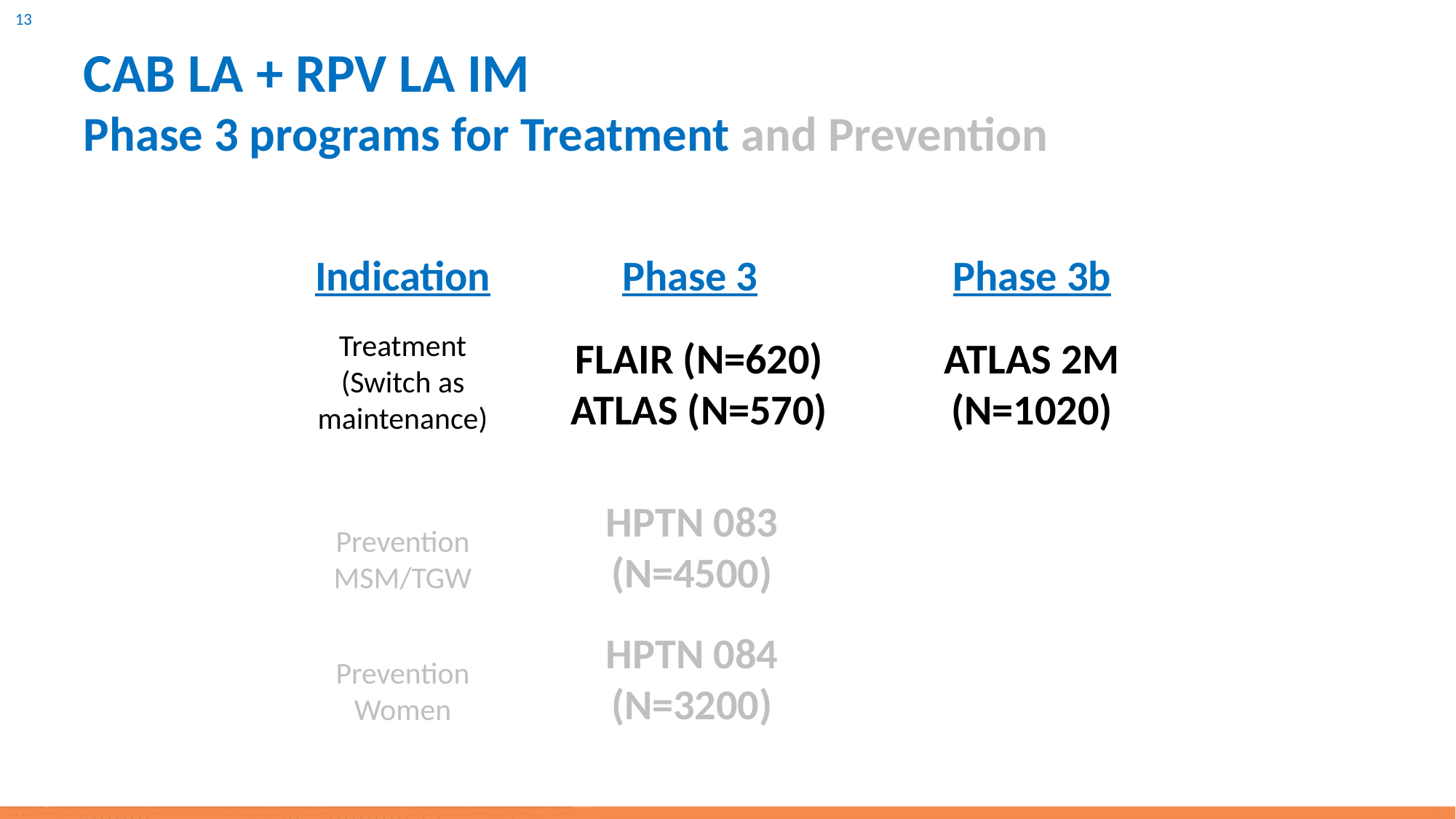

# CAB LA + RPV LA IM Phase 3 programs for Treatment and Prevention
Indication
Phase 3
Phase 3b
Treatment
(Switch as
maintenance)
FLAIR (N=620)
ATLAS (N=570)
ATLAS 2M
(N=1020)
HPTN 083
(N=4500)
Prevention
MSM/TGW
HPTN 084
(N=3200)
Prevention
Women